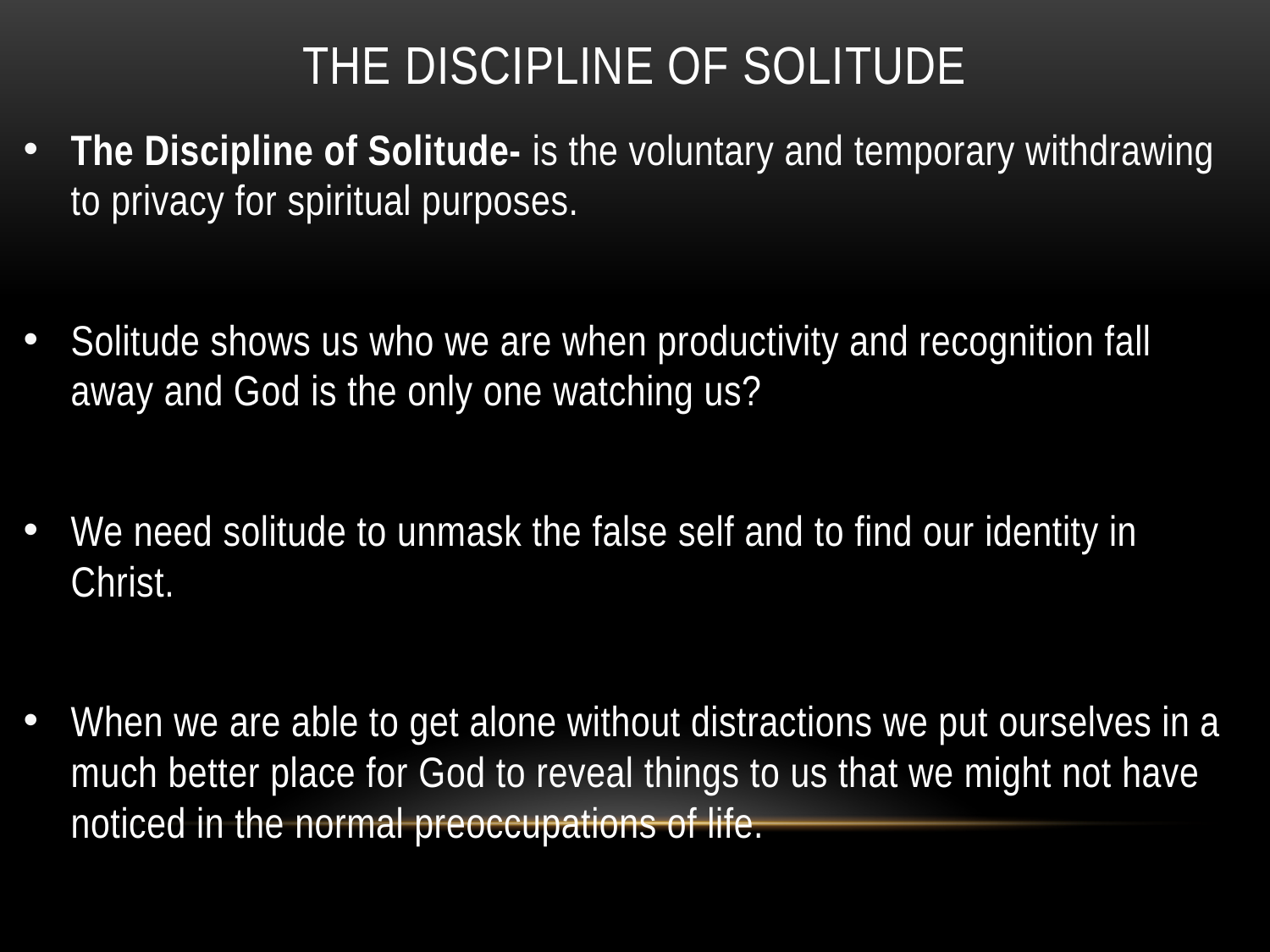

# The discipline of solitude
The Discipline of Solitude- is the voluntary and temporary withdrawing to privacy for spiritual purposes.

Solitude shows us who we are when productivity and recognition fall away and God is the only one watching us?

We need solitude to unmask the false self and to find our identity in Christ.

When we are able to get alone without distractions we put ourselves in a much better place for God to reveal things to us that we might not have noticed in the normal preoccupations of life.